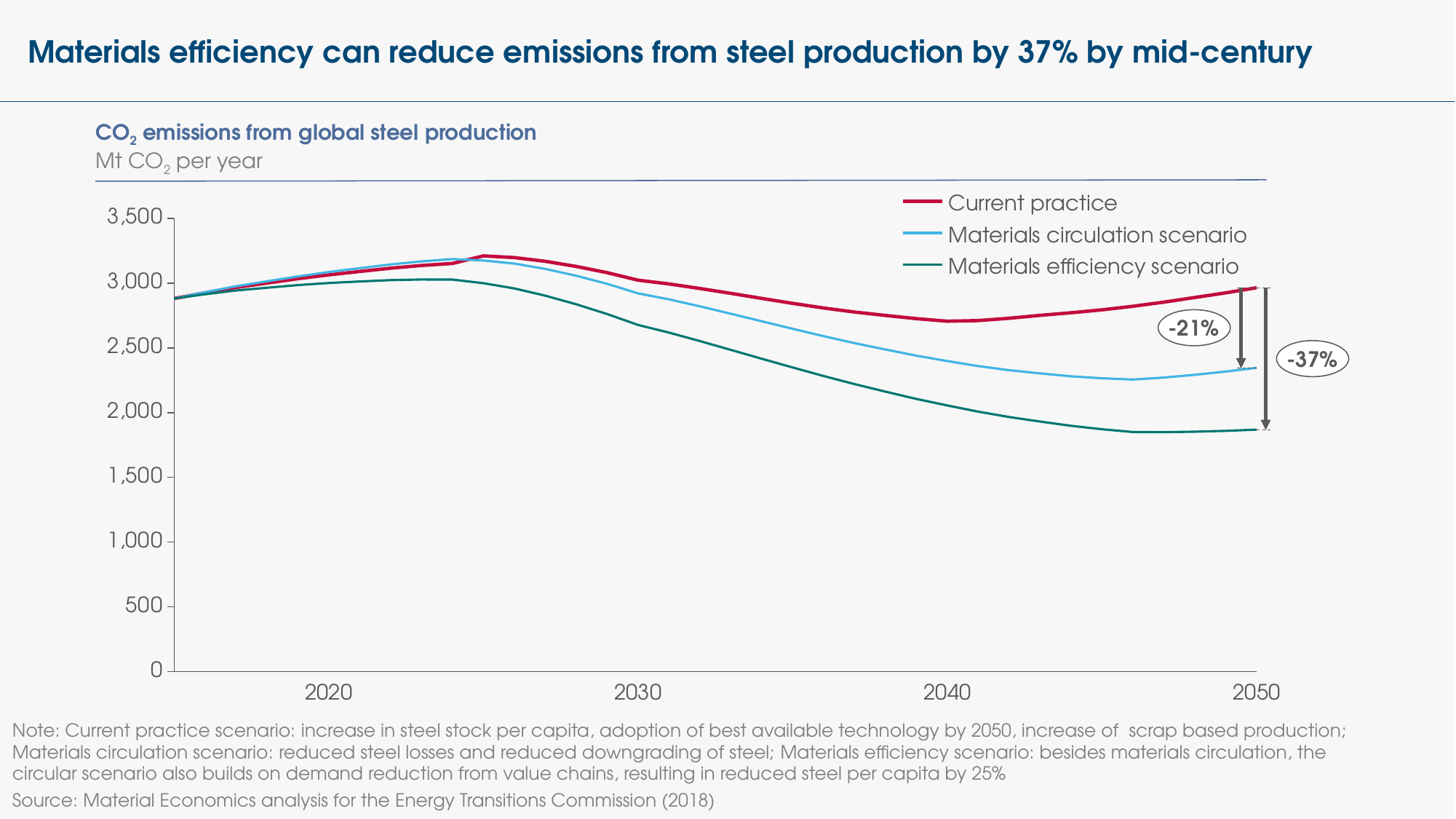

Materials efficiency can reduce emissions from steel production by 37% by mid-century
CO2 emissions from global steel production
Mt CO2 per year
Current practice

### Chart

| Category |  |  |  |
|---|---|---|---|
Materials circulation scenario
Materials efficiency scenario
-21%
-37%
2020
2030
2040
2050
Note: Current practice scenario: increase in steel stock per capita, adoption of best available technology by 2050, increase of  scrap based production; Materials circulation scenario: reduced steel losses and reduced downgrading of steel; Materials efficiency scenario: besides materials circulation, the circular scenario also builds on demand reduction from value chains, resulting in reduced steel per capita by 25%
Source: Material Economics analysis for the Energy Transitions Commission (2018)